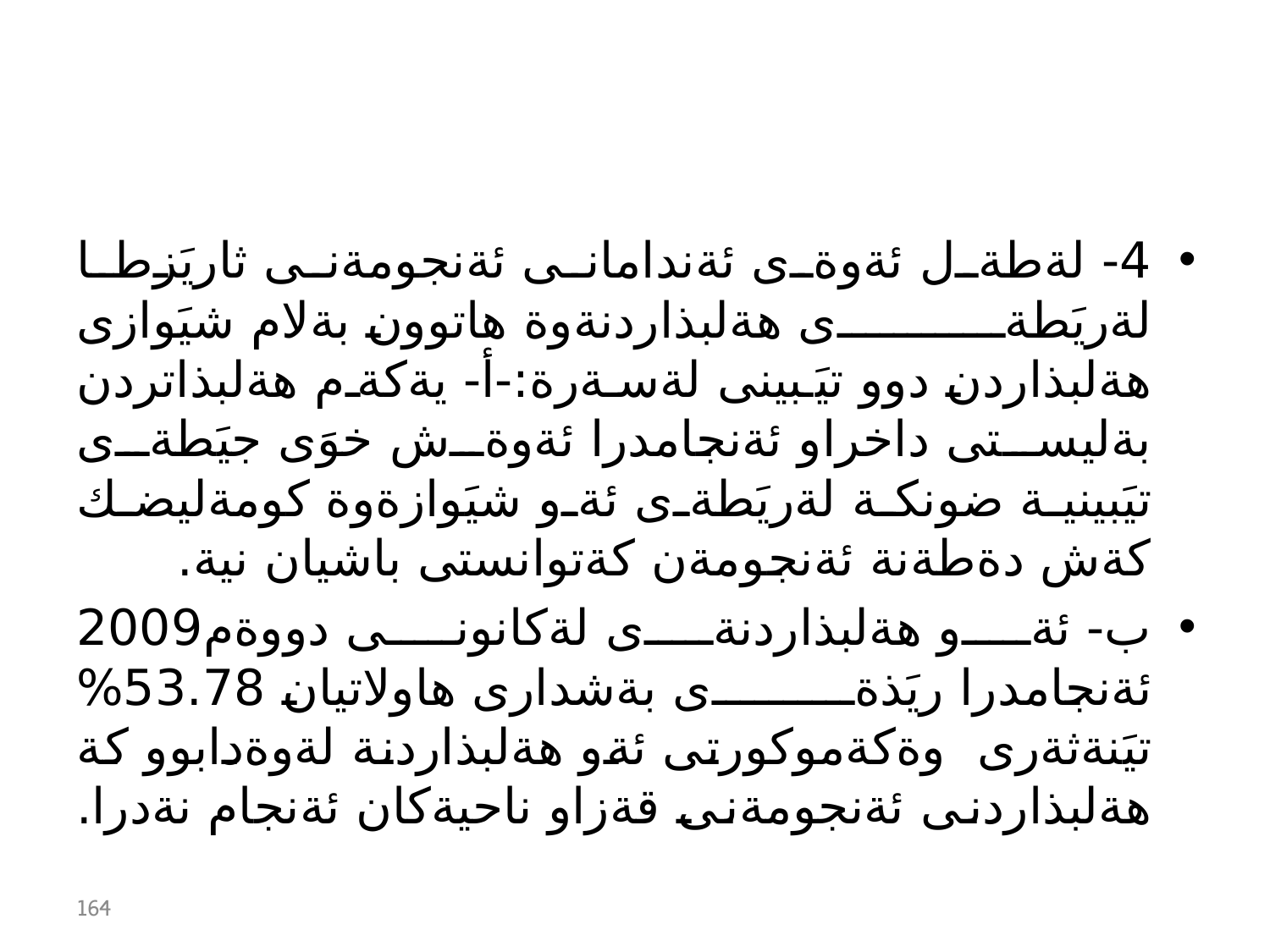

#
4- لةطةل ئةوةى ئةندامانى ئةنجومةنى ثاريَزطا لةريَطةى هةلبذاردنةوة هاتوون بةلام شيَوازى هةلبذاردن دوو تيَبينى لةسةرة:-أ- يةكةم هةلبذاتردن بةليستى داخراو ئةنجامدرا ئةوةش خوَى جيَطةى تيَبينية ضونكة لةريَطةى ئةو شيَوازةوة كومةليضك كةش دةطةنة ئةنجومةن كةتوانستى باشيان نية.
ب- ئةو هةلبذاردنةى لةكانونى دووةم2009 ئةنجامدرا ريَذةى بةشدارى هاولاتيان 53.78% تيَنةثةرى  وةكةموكورتى ئةو هةلبذاردنة لةوةدابوو كة هةلبذاردنى ئةنجومةنى قةزاو ناحيةكان ئةنجام نةدرا.
164